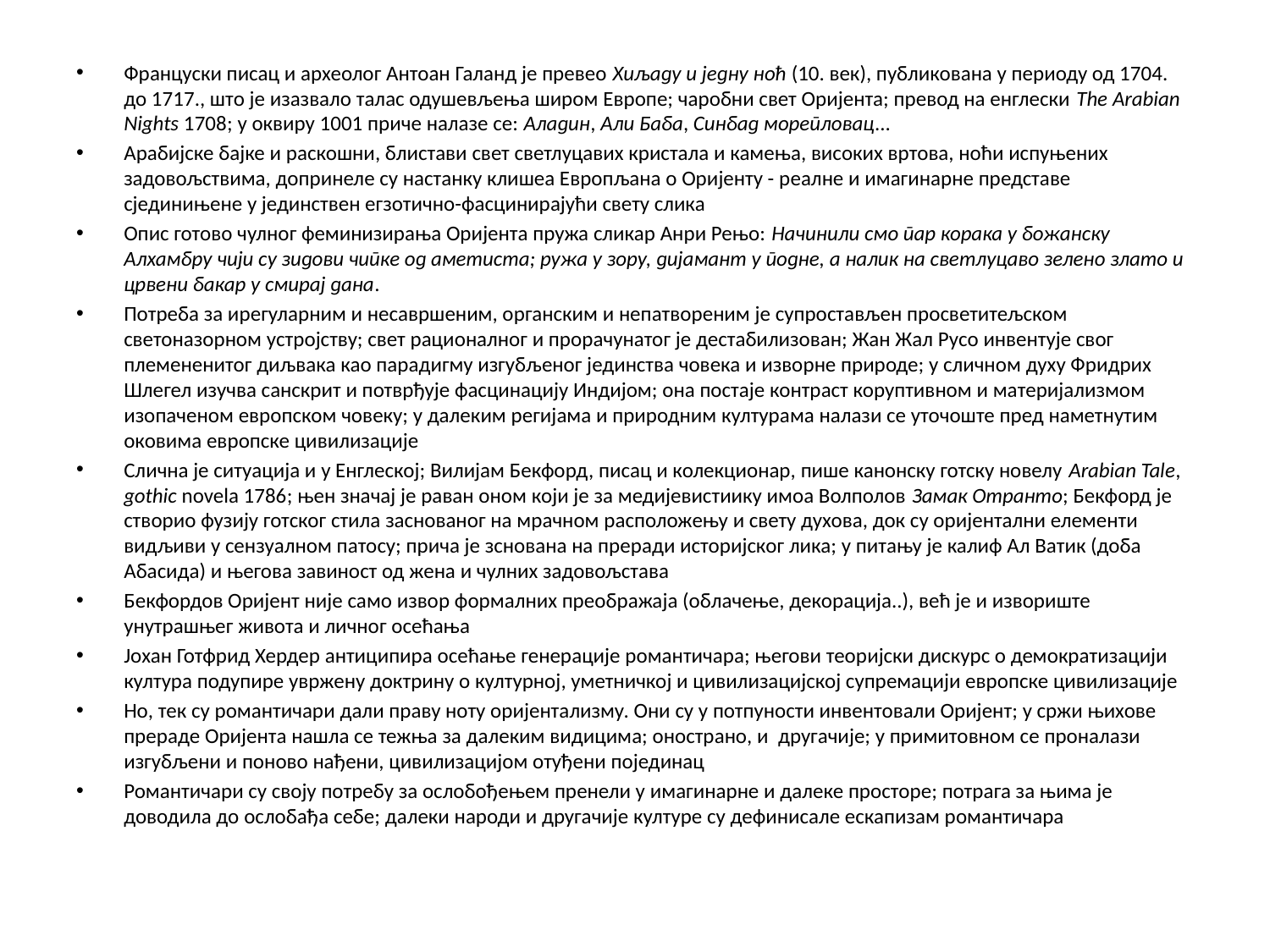

Француски писац и археолог Антоан Галанд је превео Хиљаду и једну ноћ (10. век), публикована у периоду од 1704. до 1717., што је изазвало талас одушевљења широм Европе; чаробни свет Оријента; превод на енглески The Arabian Nights 1708; у оквиру 1001 приче налазе се: Аладин, Али Баба, Синбад морепловац...
Арабијске бајке и раскошни, блистави свет светлуцавих кристала и камења, високих вртова, ноћи испуњених задовољствима, допринеле су настанку клишеа Европљана о Оријенту - реалне и имагинарне представе сјединињене у јединствен егзотично-фасцинирајући свету слика
Опис готово чулног феминизирања Оријента пружа сликар Анри Рењо: Начинили смо пар корака у божанску Алхамбру чији су зидови чипке од аметиста; ружа у зору, дијамант у подне, а налик на светлуцаво зелено злато и црвени бакар у смирај дана.
Потреба за ирегуларним и несавршеним, органским и непатвореним је супростављен просветитељском светоназорном устројству; свет рационалног и прорачунатог је дестабилизован; Жан Жал Русо инвентује свог племененитог диљвака као парадигму изгубљеног јединства човека и изворне природе; у сличном духу Фридрих Шлегел изучва санскрит и потврђује фасцинацију Индијом; она постаје контраст коруптивном и материјализмом изопаченом европском човеку; у далеким регијама и природним културама налази се уточоште пред наметнутим оковима европске цивилизације
Слична је ситуација и у Енглеској; Вилијам Бекфорд, писац и колекционар, пише канонску готску новелу Arabian Tale, gothic novela 1786; њен значај је раван оном који је за медијевистиику имоа Волполов Замак Отранто; Бекфорд је створио фузију готског стила заснованог на мрачном расположењу и свету духова, док су оријентални елементи видљиви у сензуалном патосу; прича је зснована на преради историјског лика; у питању је калиф Ал Ватик (доба Абасида) и његова завиност од жена и чулних задовољстава
Бекфордов Оријент није само извор формалних преображаја (облачење, декорација..), већ је и извориште унутрашњег живота и личног осећања
Јохан Готфрид Хердер антиципира осећање генерације романтичара; његови теоријски дискурс о демократизацији култура подупире увржену доктрину о културној, уметничкој и цивилизацијској супремацији европске цивилизације
Но, тек су романтичари дали праву ноту оријентализму. Они су у потпуности инвентовали Оријент; у сржи њихове прераде Оријента нашла се тежња за далеким видицима; онострано, и  другачије; у примитовном се проналази изгубљени и поново нађени, цивилизацијом отуђени појединац
Романтичари су своју потребу за ослобођењем пренели у имагинарне и далеке просторе; потрага за њима је доводила до ослобађа себе; далеки народи и другачије културе су дефинисале ескапизам романтичара